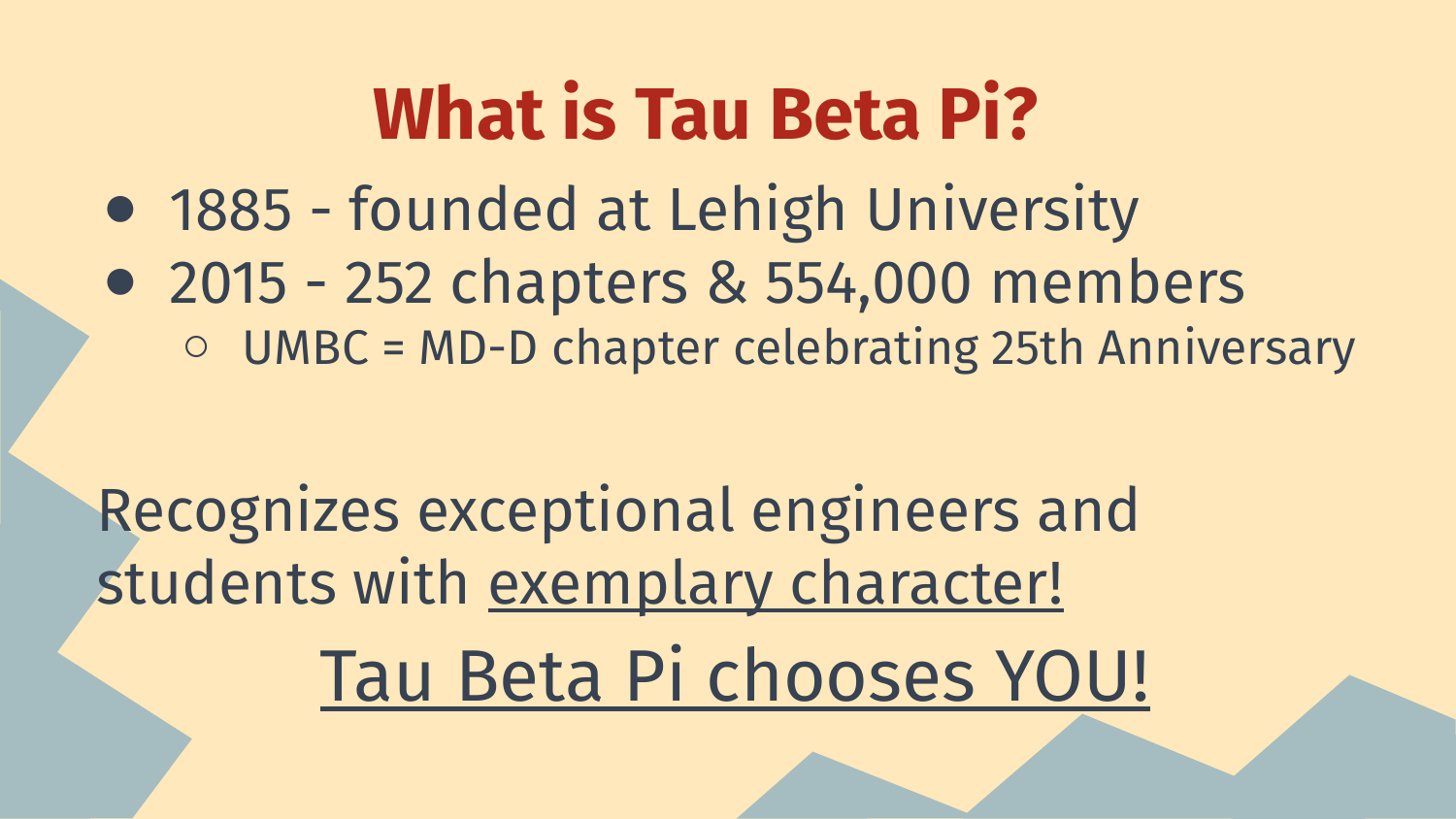

# What is Tau Beta Pi?
1885 - founded at Lehigh University
2015 - 252 chapters & 554,000 members
UMBC = MD-D chapter celebrating 25th Anniversary

Recognizes exceptional engineers and students with exemplary character!
Tau Beta Pi chooses YOU!